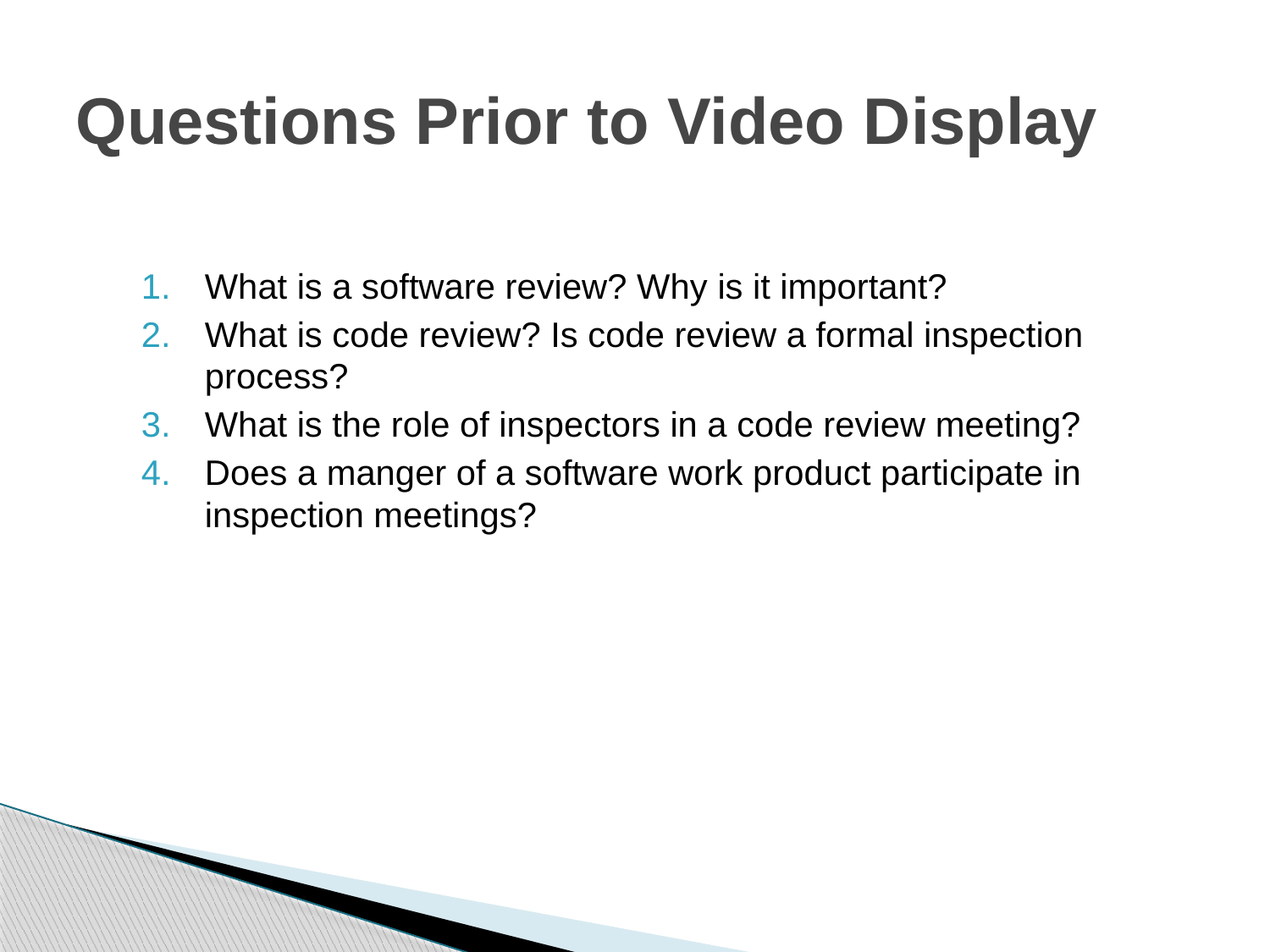

# Questions Prior to Video Display

What is a software review? Why is it important?
What is code review? Is code review a formal inspection process?
What is the role of inspectors in a code review meeting?
Does a manger of a software work product participate in inspection meetings?